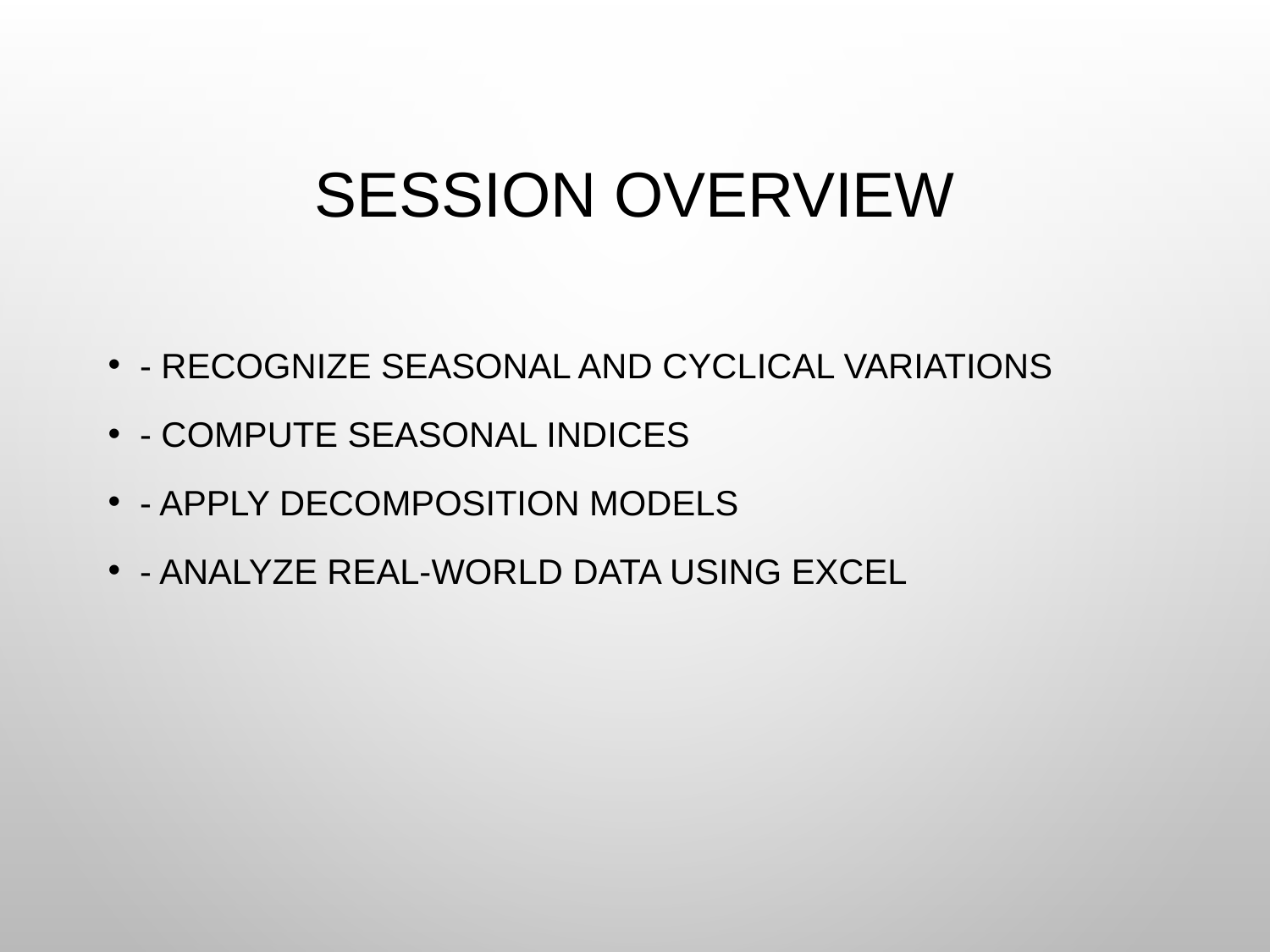

# Session Overview
- Recognize seasonal and cyclical variations
- Compute seasonal indices
- Apply decomposition models
- Analyze real-world data using Excel